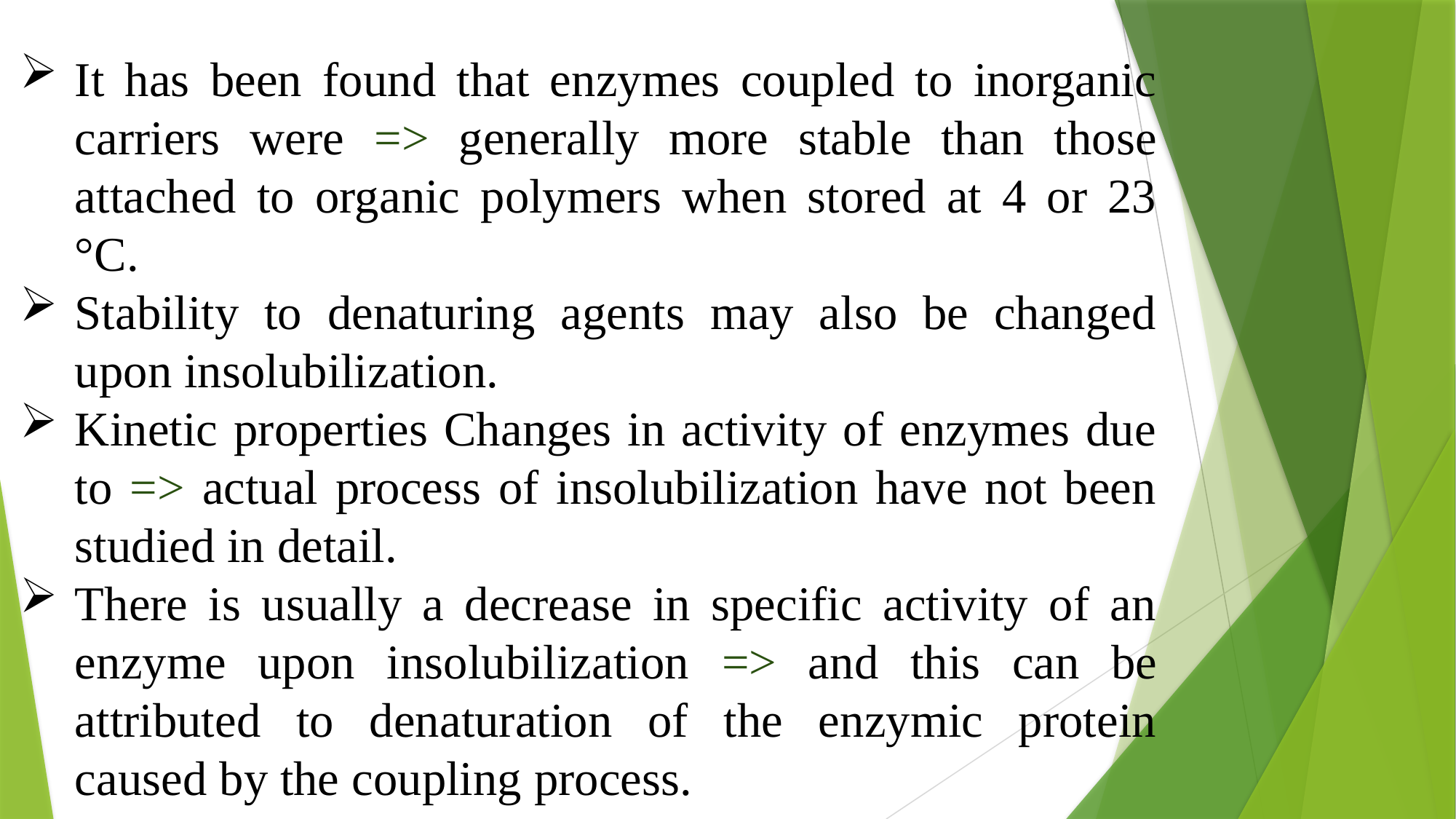

It has been found that enzymes coupled to inorganic carriers were => generally more stable than those attached to organic polymers when stored at 4 or 23 °C.
Stability to denaturing agents may also be changed upon insolubilization.
Kinetic properties Changes in activity of enzymes due to => actual process of insolubilization have not been studied in detail.
There is usually a decrease in specific activity of an enzyme upon insolubilization => and this can be attributed to denaturation of the enzymic protein caused by the coupling process.